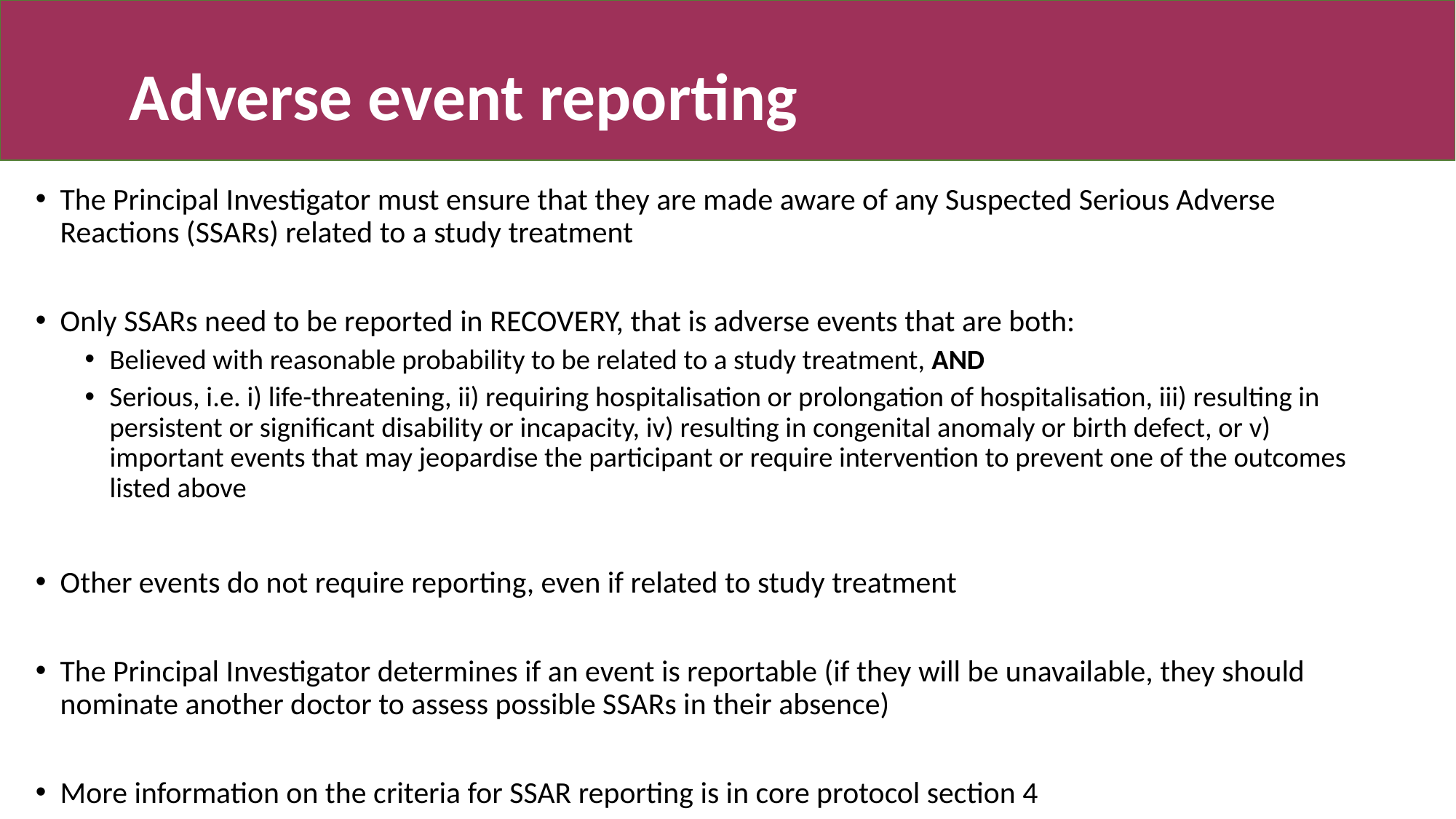

Adverse event reporting
The Principal Investigator must ensure that they are made aware of any Suspected Serious Adverse Reactions (SSARs) related to a study treatment

Only SSARs need to be reported in RECOVERY, that is adverse events that are both:
Believed with reasonable probability to be related to a study treatment, AND
Serious, i.e. i) life-threatening, ii) requiring hospitalisation or prolongation of hospitalisation, iii) resulting in persistent or significant disability or incapacity, iv) resulting in congenital anomaly or birth defect, or v) important events that may jeopardise the participant or require intervention to prevent one of the outcomes listed above

Other events do not require reporting, even if related to study treatment

The Principal Investigator determines if an event is reportable (if they will be unavailable, they should nominate another doctor to assess possible SSARs in their absence)

More information on the criteria for SSAR reporting is in core protocol section 4